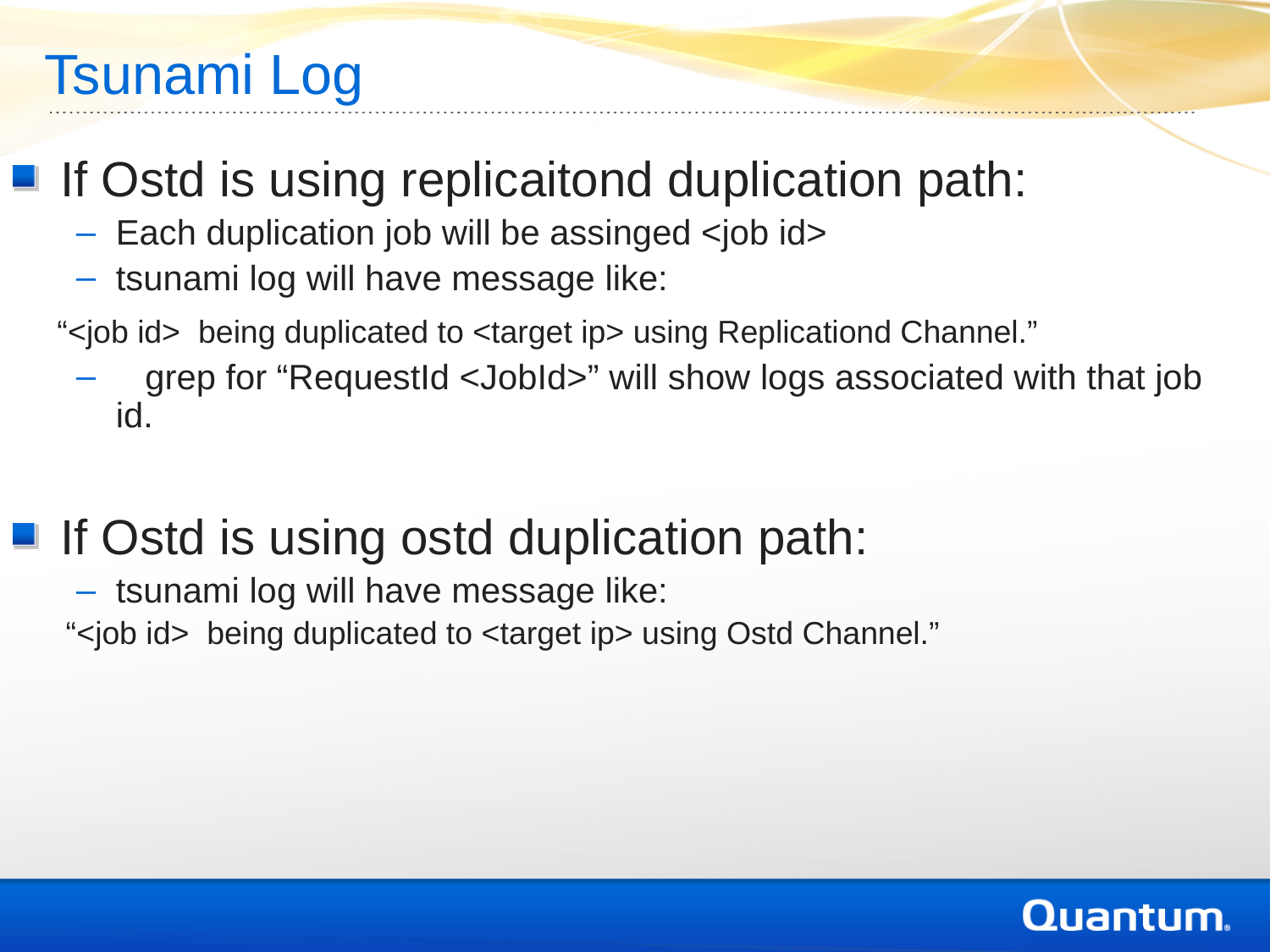

Tsunami Log
If Ostd is using replicaitond duplication path:
Each duplication job will be assinged <job id>
tsunami log will have message like:
     “<job id>  being duplicated to <target ip> using Replicationd Channel.”
   grep for “RequestId <JobId>” will show logs associated with that job id.

If Ostd is using ostd duplication path:
tsunami log will have message like:
      “<job id>  being duplicated to <target ip> using Ostd Channel.”